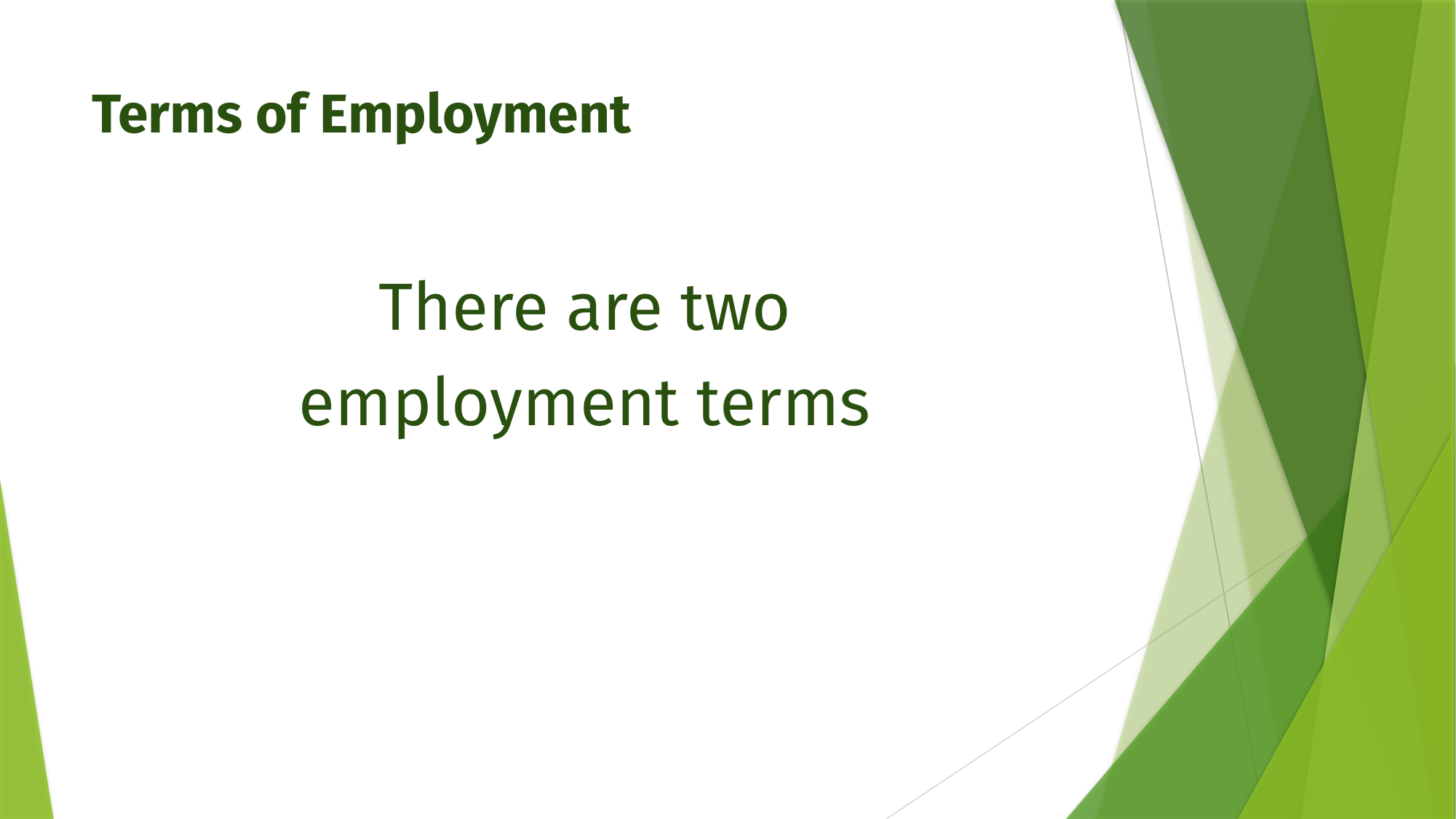

# Terms of Employment
There are two
employment terms